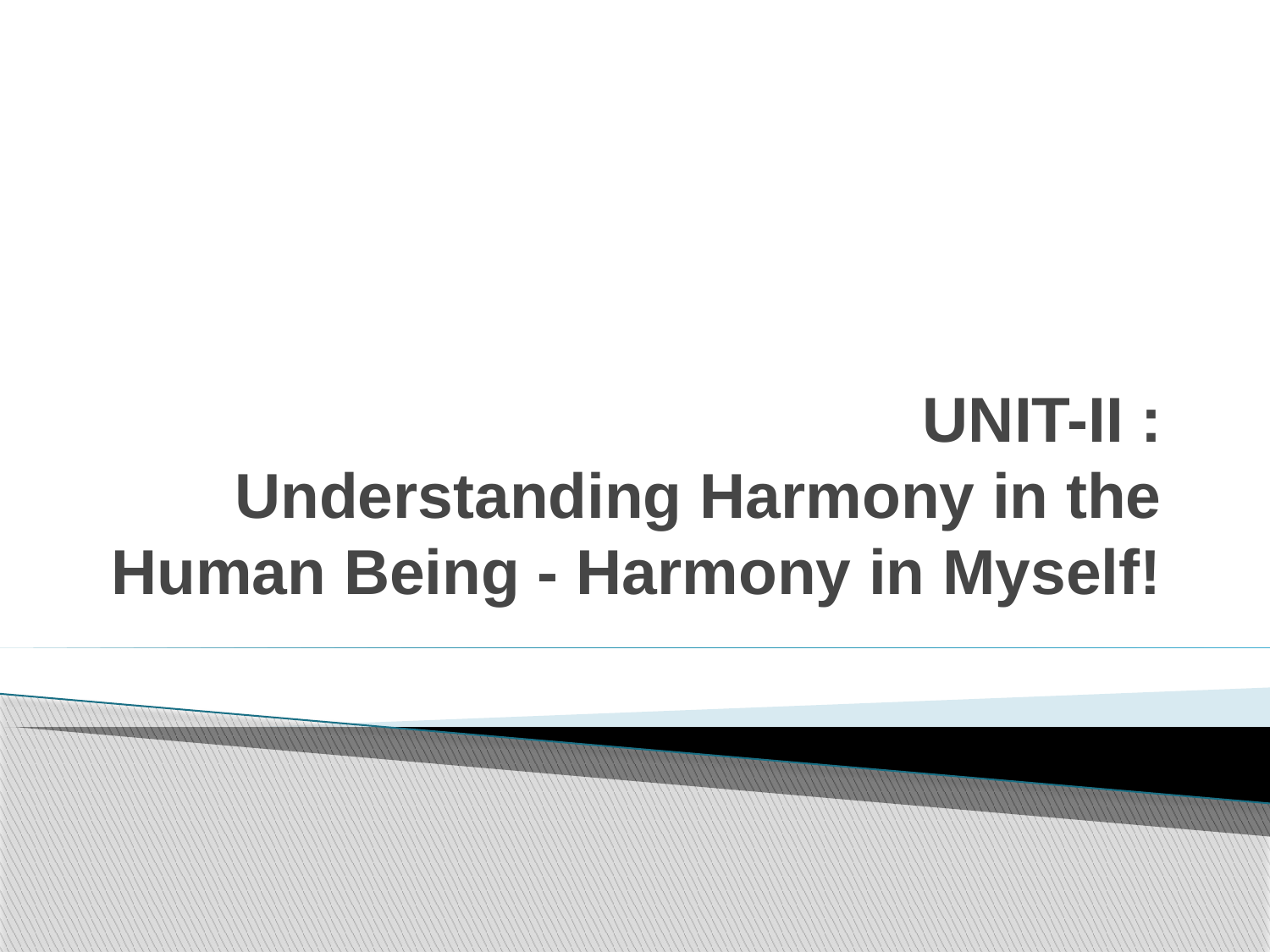

# UNIT-II : Understanding Harmony in the Human Being - Harmony in Myself!